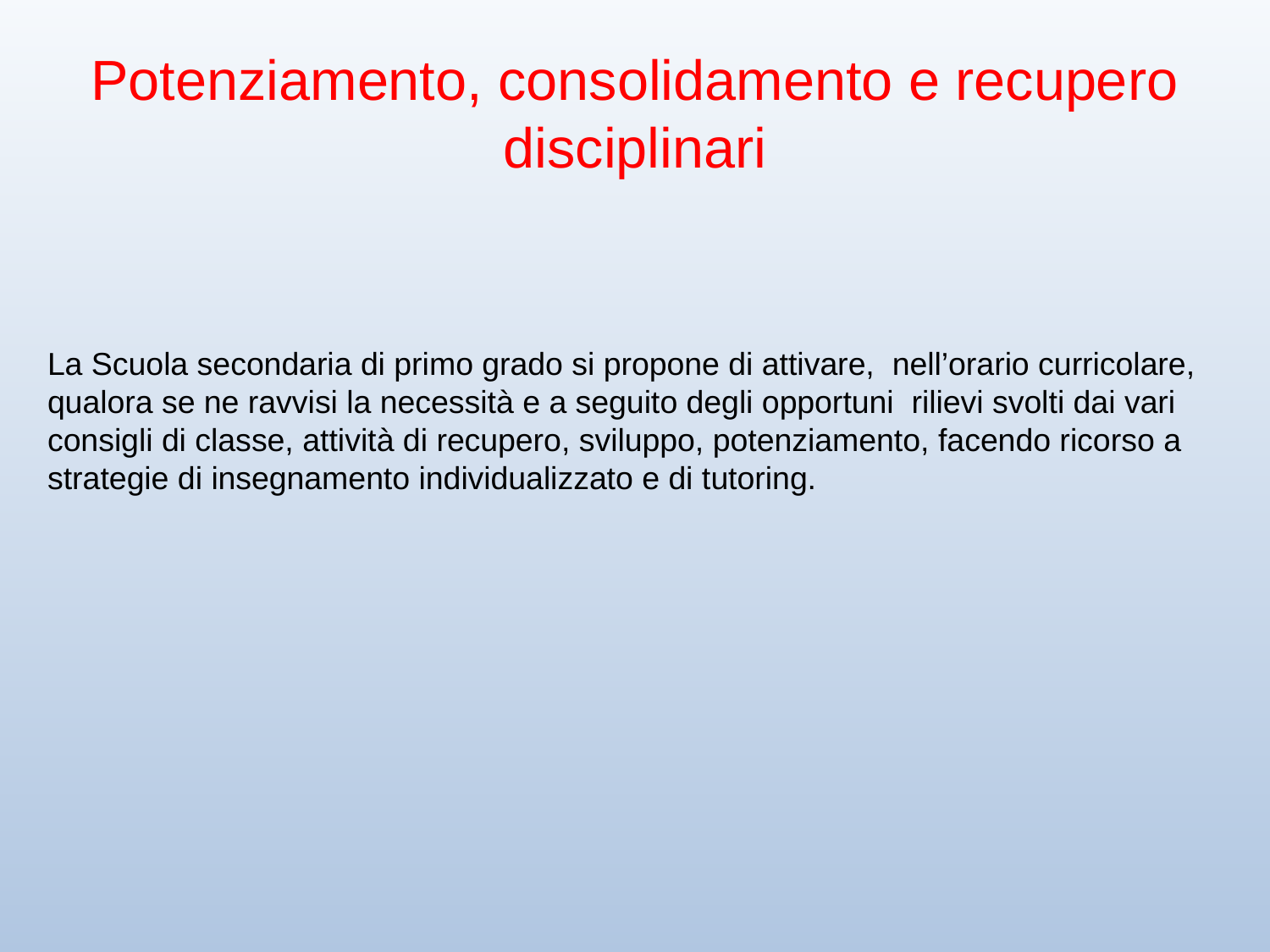

# Potenziamento, consolidamento e recupero disciplinari
La Scuola secondaria di primo grado si propone di attivare,  nell’orario curricolare,
qualora se ne ravvisi la necessità e a seguito degli opportuni  rilievi svolti dai vari consigli di classe, attività di recupero, sviluppo, potenziamento, facendo ricorso a strategie di insegnamento individualizzato e di tutoring.